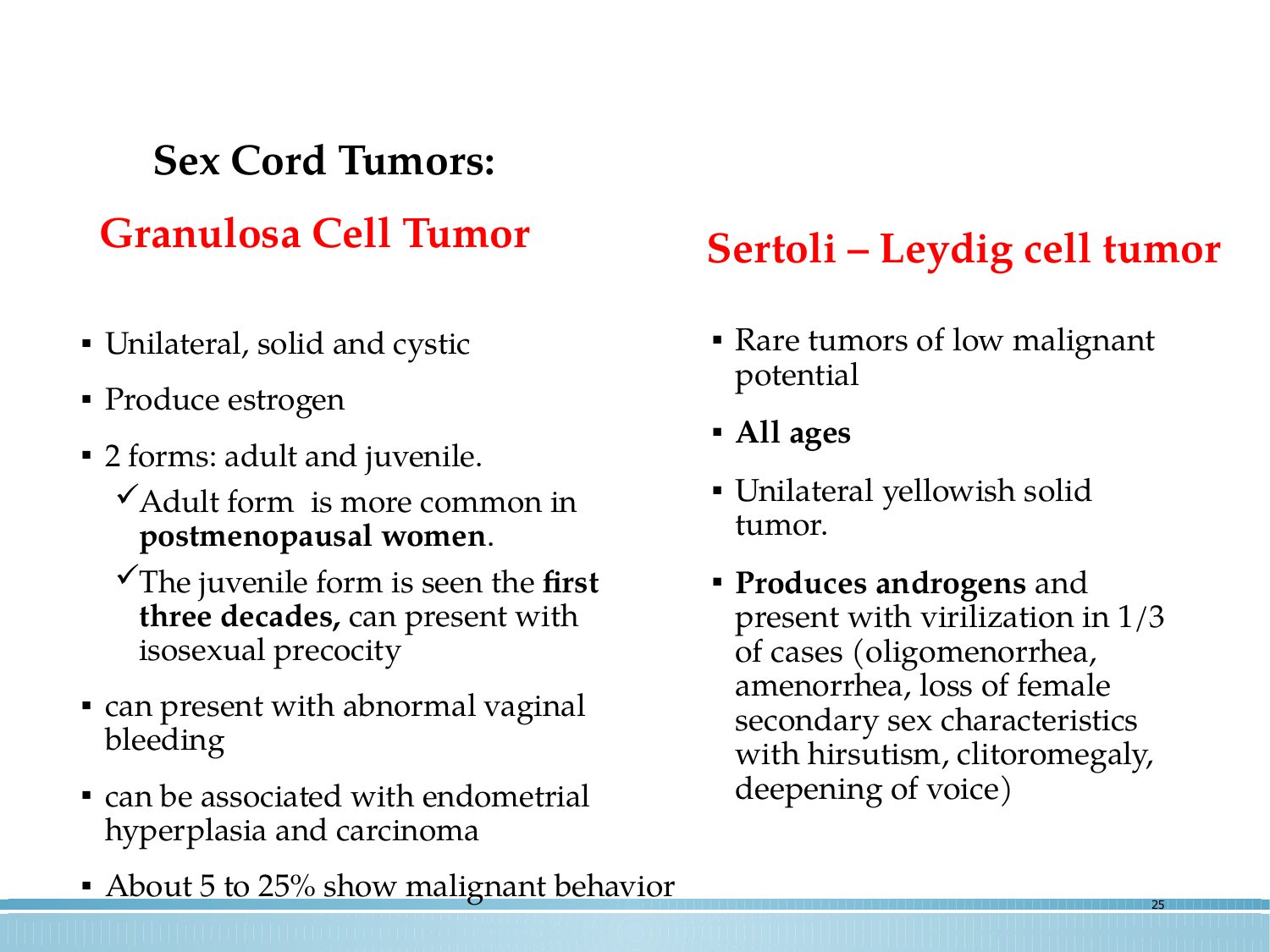

# Sex Cord Tumors:
Granulosa Cell Tumor
Sertoli – Leydig cell tumor

Unilateral, solid and cystic
Produce estrogen
2 forms: adult and juvenile.
Adult form  is more common in postmenopausal women.
The juvenile form is seen the first three decades, can present with isosexual precocity
can present with abnormal vaginal bleeding
can be associated with endometrial hyperplasia and carcinoma
About 5 to 25% show malignant behavior

Rare tumors of low malignant potential
All ages
Unilateral yellowish solid tumor.
Produces androgens and present with virilization in 1/3 of cases (oligomenorrhea, amenorrhea, loss of female secondary sex characteristics with hirsutism, clitoromegaly, deepening of voice)

25